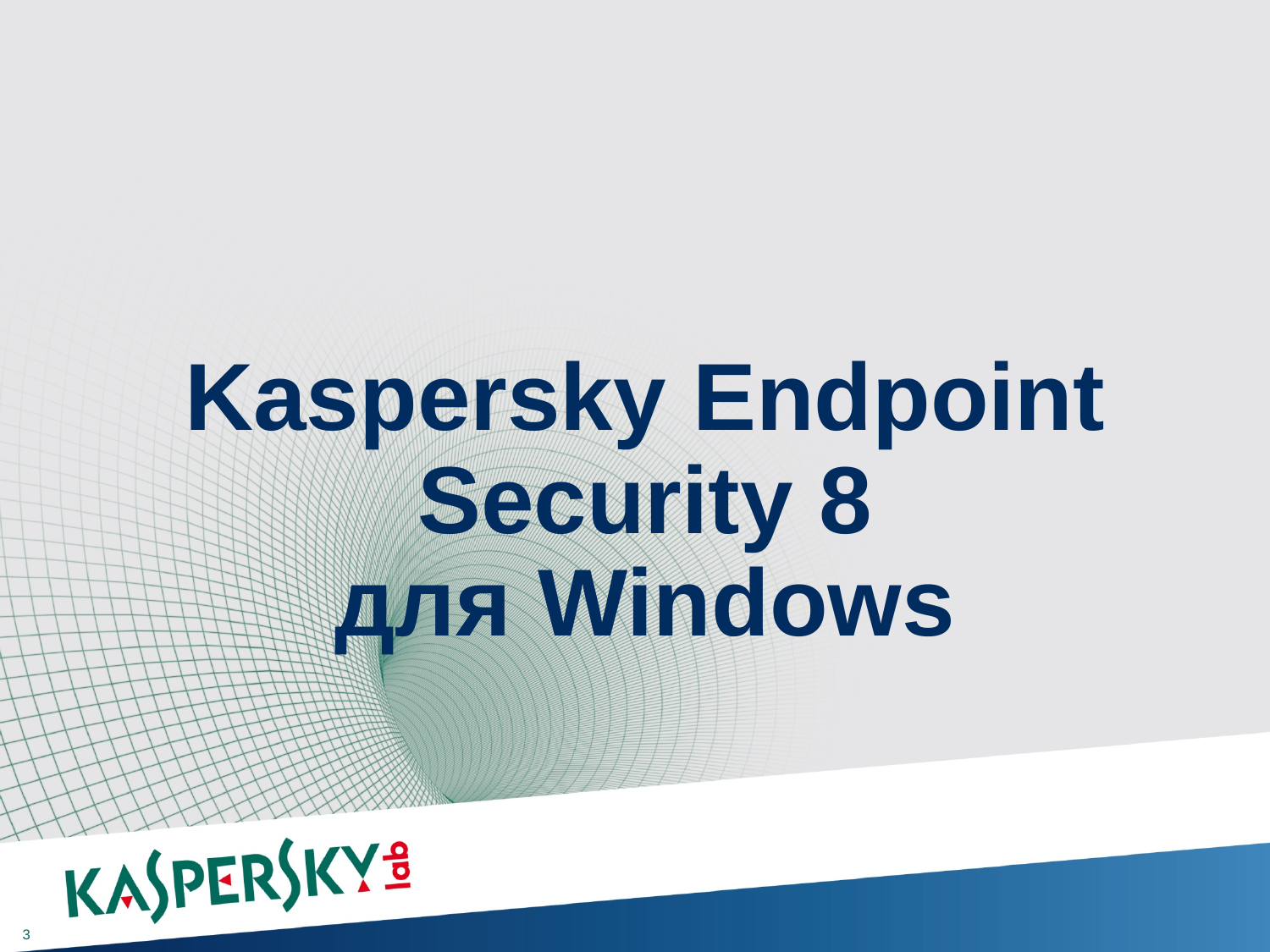

Kaspersky Endpoint Security 8
для Windows
3